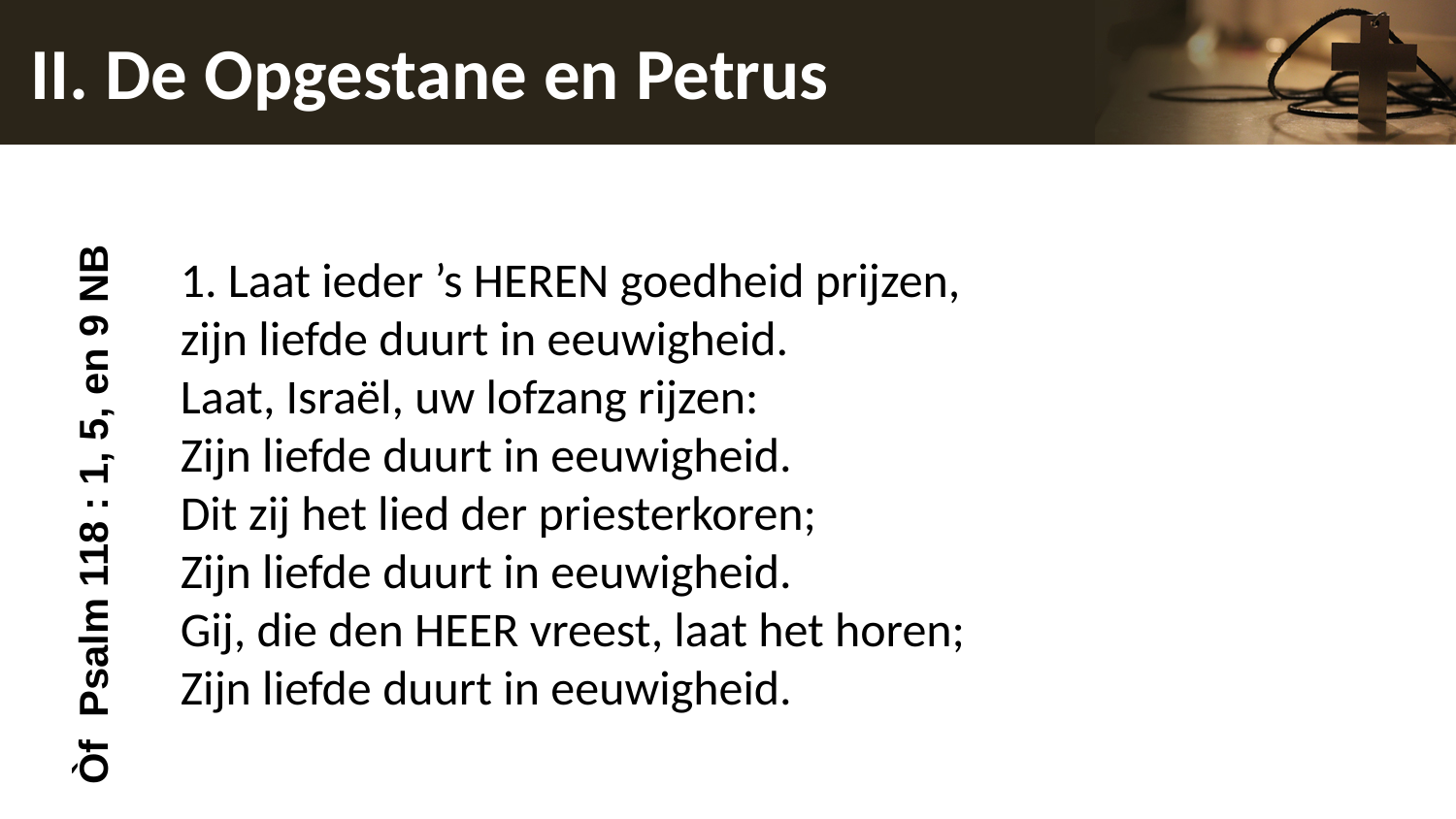

# II. De Opgestane en Petrus
Òf  Psalm 118 : 1, 5, en 9 NB
1. Laat ieder ’s HEREN goedheid prijzen,
zijn liefde duurt in eeuwigheid.
Laat, Israël, uw lofzang rijzen:
Zijn liefde duurt in eeuwigheid.
Dit zij het lied der priesterkoren;
Zijn liefde duurt in eeuwigheid.
Gij, die den HEER vreest, laat het horen;
Zijn liefde duurt in eeuwigheid.